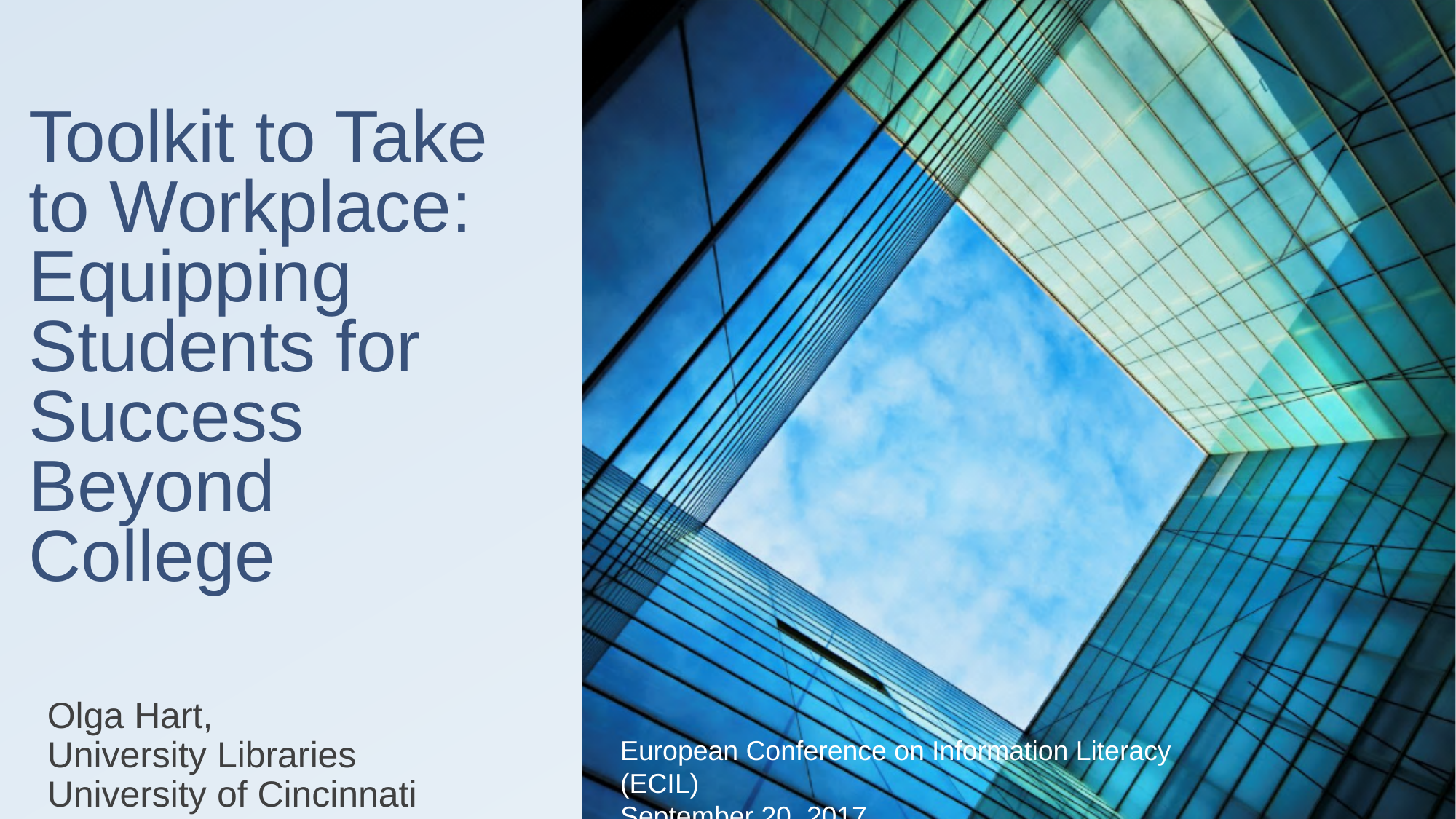

# Toolkit to Take to Workplace: Equipping Students for Success Beyond College
Olga Hart,
University Libraries
University of Cincinnati
European Conference on Information Literacy (ECIL)
September 20, 2017